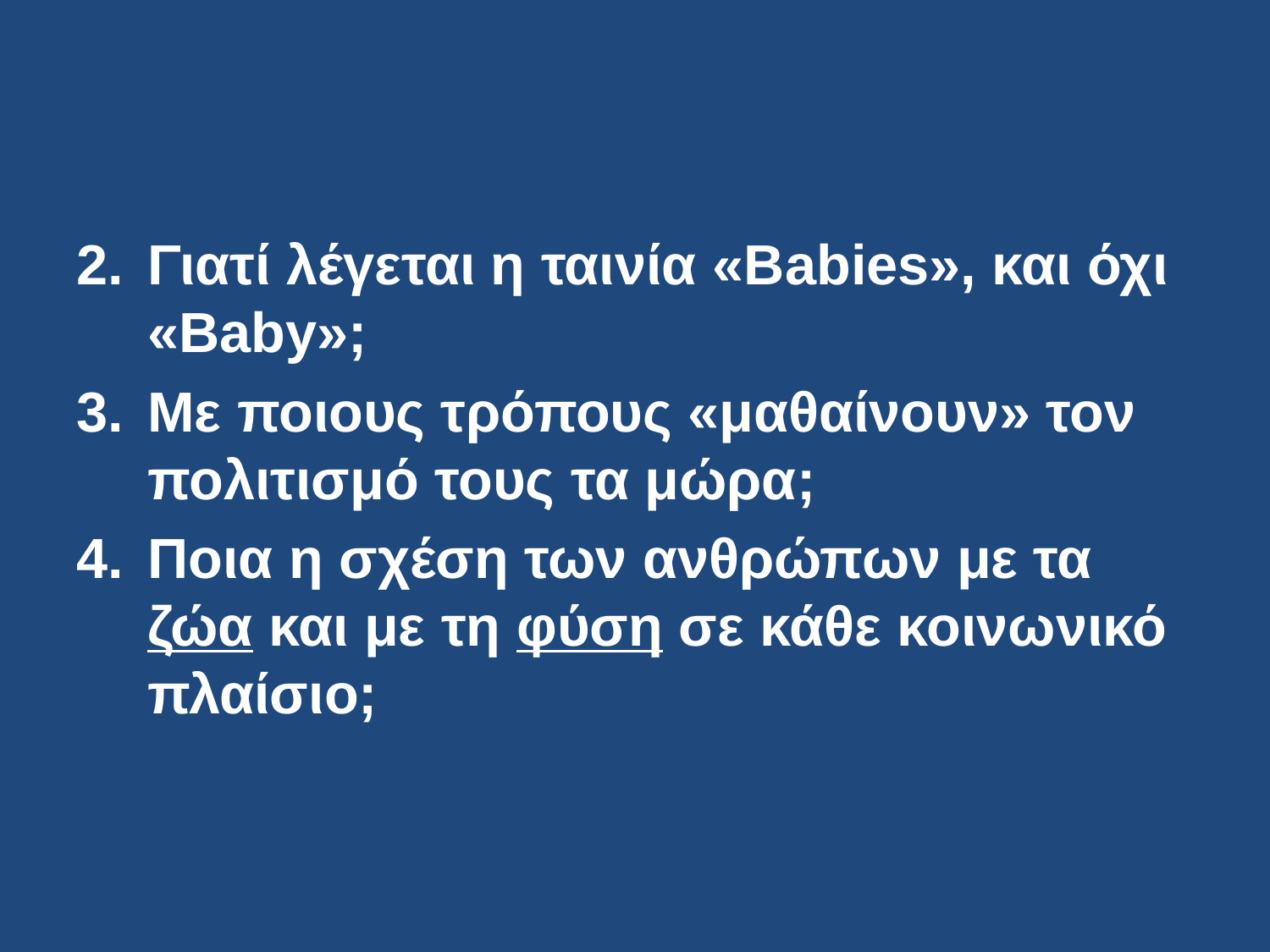

#
Γιατί λέγεται η ταινία «Βabies», και όχι «Βaby»;
Με ποιους τρόπους «μαθαίνουν» τον πολιτισμό τους τα μώρα;
Ποια η σχέση των ανθρώπων με τα ζώα και με τη φύση σε κάθε κοινωνικό πλαίσιο;